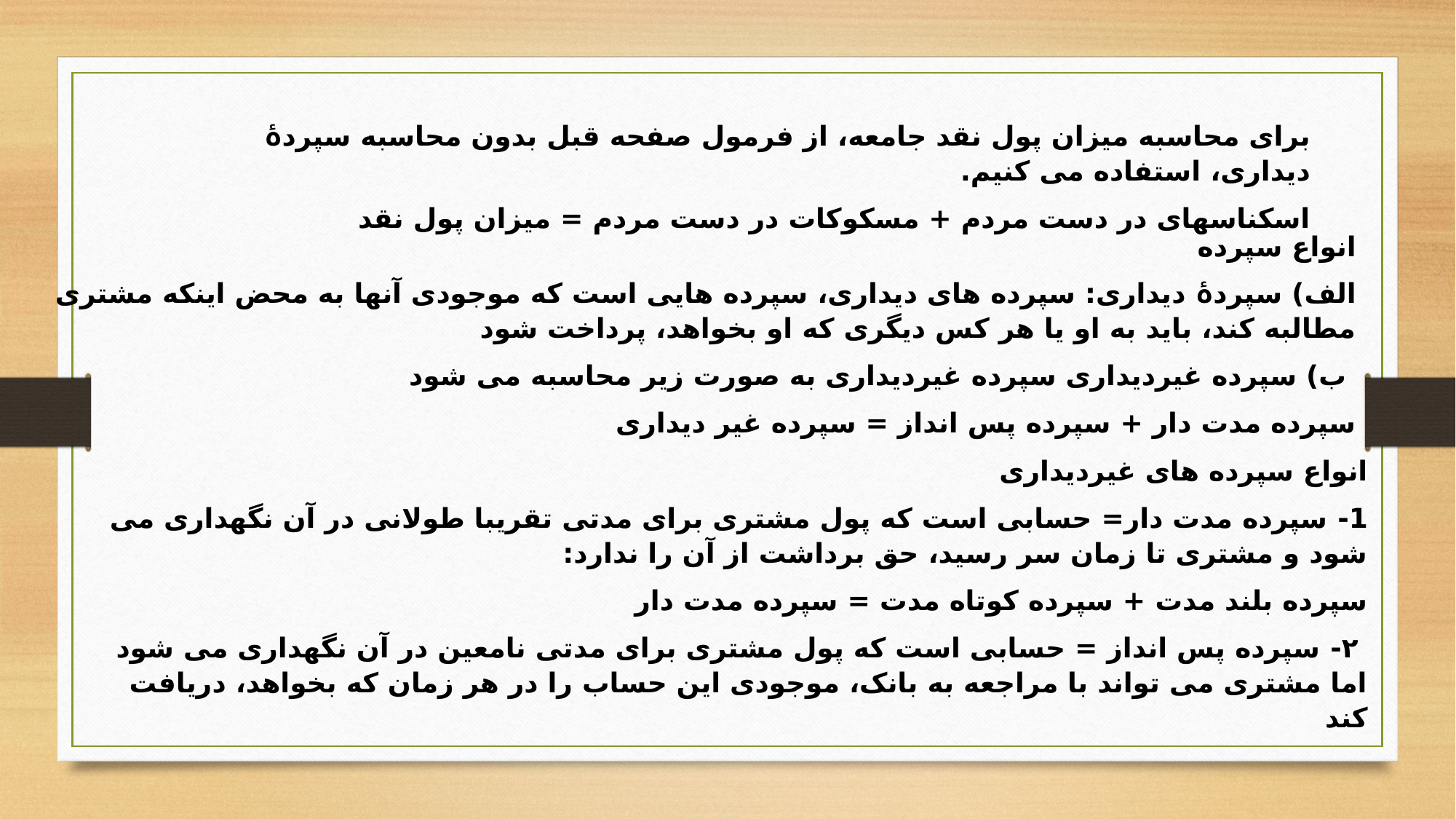

برای محاسبه میزان پول نقد جامعه، از فرمول صفحه قبل بدون محاسبه سپردۂ دیداری، استفاده می کنیم.
اسکناسهای در دست مردم + مسکوکات در دست مردم = میزان پول نقد
انواع سپرده
الف) سپردۂ دیداری: سپرده های دیداری، سپرده هایی است که موجودی آنها به محض اینکه مشتری مطالبه کند، باید به او یا هر کس دیگری که او بخواهد، پرداخت شود
 ب) سپرده غیردیداری سپرده غیردیداری به صورت زیر محاسبه می شود
سپرده مدت دار + سپرده پس انداز = سپرده غیر دیداری
انواع سپرده های غیردیداری
1- سپرده مدت دار= حسابی است که پول مشتری برای مدتی تقریبا طولانی در آن نگهداری می شود و مشتری تا زمان سر رسید، حق برداشت از آن را ندارد:
سپرده بلند مدت + سپرده کوتاه مدت = سپرده مدت دار
 ۲- سپرده پس انداز = حسابی است که پول مشتری برای مدتی نامعین در آن نگهداری می شود اما مشتری می تواند با مراجعه به بانک، موجودی این حساب را در هر زمان که بخواهد، دریافت کند